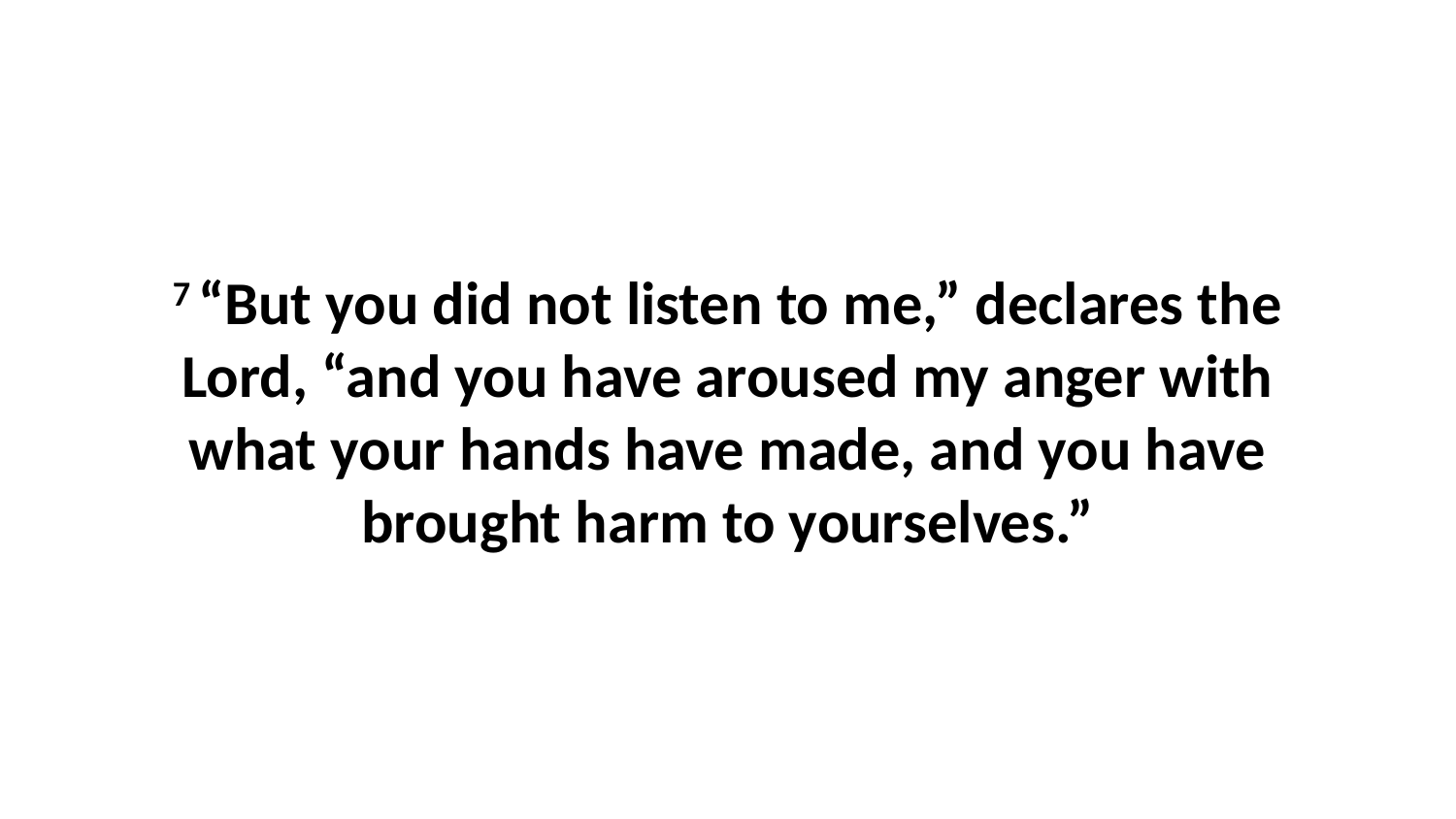

7 “But you did not listen to me,” declares the Lord, “and you have aroused my anger with what your hands have made, and you have brought harm to yourselves.”